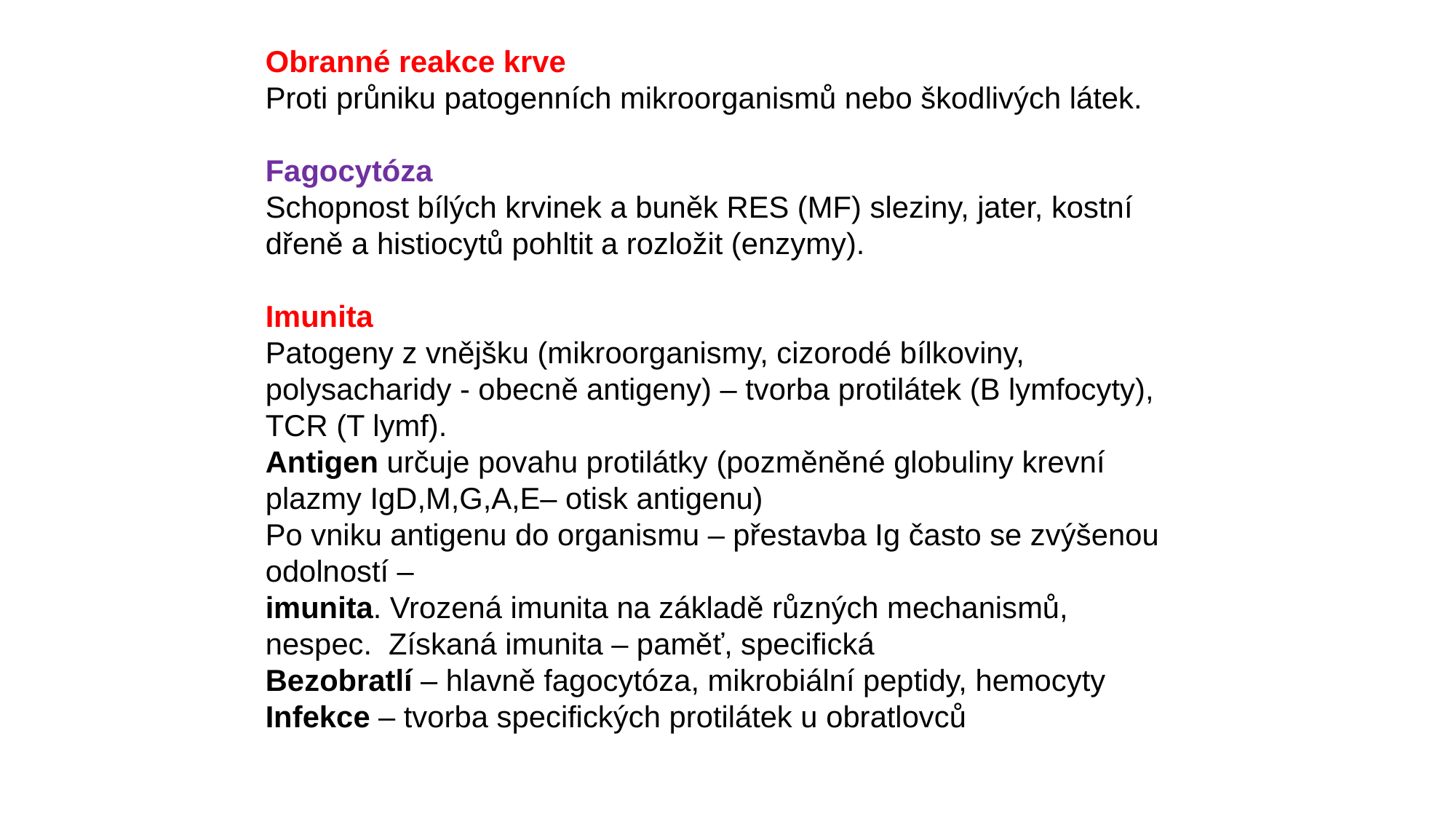

Obranné reakce krve
Proti průniku patogenních mikroorganismů nebo škodlivých látek.

Fagocytóza
Schopnost bílých krvinek a buněk RES (MF) sleziny, jater, kostní dřeně a histiocytů pohltit a rozložit (enzymy).

Imunita
Patogeny z vnějšku (mikroorganismy, cizorodé bílkoviny, polysacharidy - obecně antigeny) – tvorba protilátek (B lymfocyty), TCR (T lymf).
Antigen určuje povahu protilátky (pozměněné globuliny krevní plazmy IgD,M,G,A,E– otisk antigenu)
Po vniku antigenu do organismu – přestavba Ig často se zvýšenou odolností –
imunita. Vrozená imunita na základě různých mechanismů, nespec.  Získaná imunita – paměť, specifická
Bezobratlí – hlavně fagocytóza, mikrobiální peptidy, hemocyty
Infekce – tvorba specifických protilátek u obratlovců